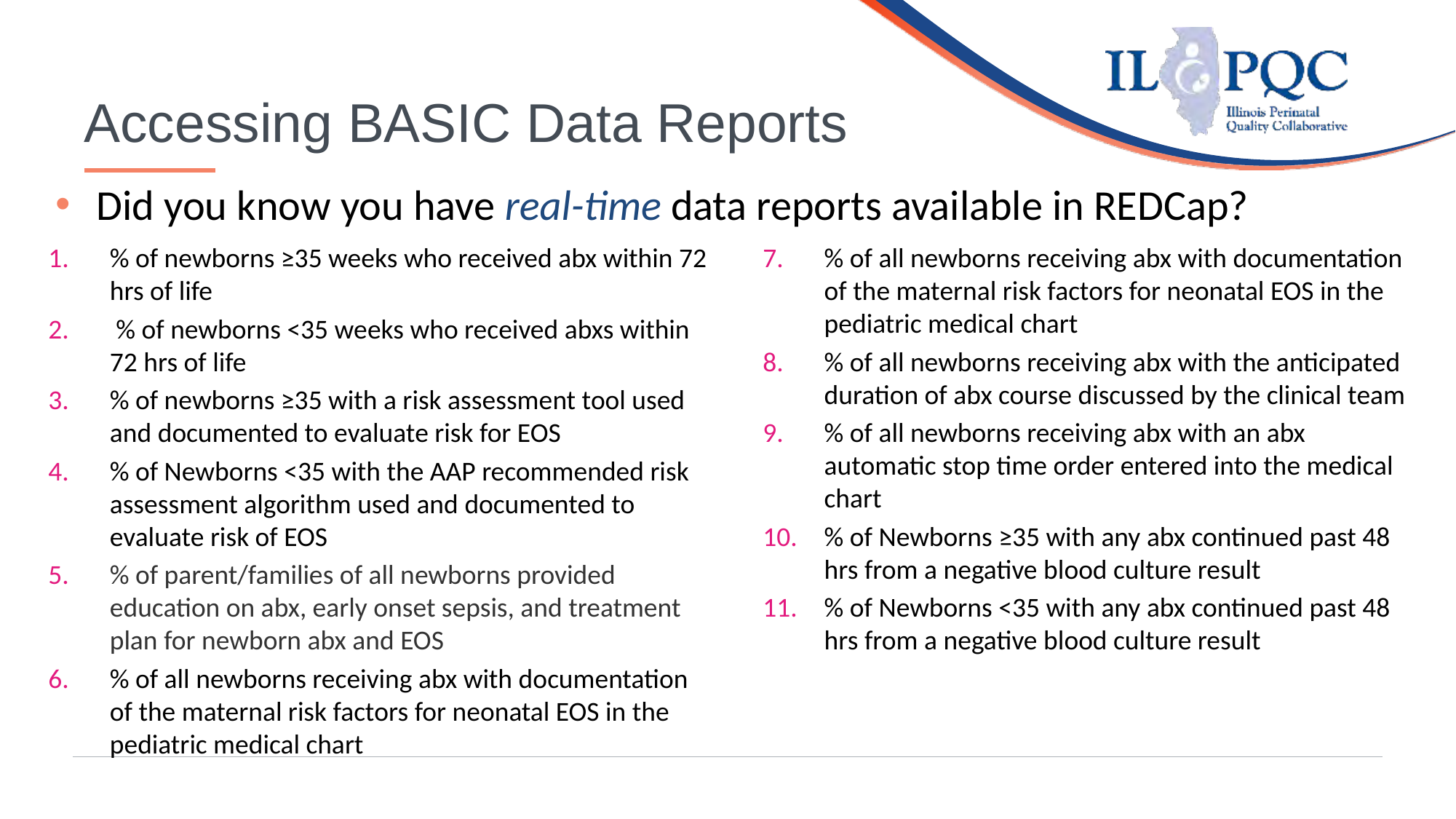

Accessing BASIC Data Reports
Did you know you have real-time data reports available in REDCap?
% of newborns ≥35 weeks who received abx within 72 hrs of life
 % of newborns <35 weeks who received abxs within 72 hrs of life
% of newborns ≥35 with a risk assessment tool used and documented to evaluate risk for EOS
% of Newborns <35 with the AAP recommended risk assessment algorithm used and documented to evaluate risk of EOS
% of parent/families of all newborns provided education on abx, early onset sepsis, and treatment plan for newborn abx and EOS
% of all newborns receiving abx with documentation of the maternal risk factors for neonatal EOS in the pediatric medical chart
% of all newborns receiving abx with documentation of the maternal risk factors for neonatal EOS in the pediatric medical chart
% of all newborns receiving abx with the anticipated duration of abx course discussed by the clinical team
% of all newborns receiving abx with an abx automatic stop time order entered into the medical chart
% of Newborns ≥35 with any abx continued past 48 hrs from a negative blood culture result
% of Newborns <35 with any abx continued past 48 hrs from a negative blood culture result